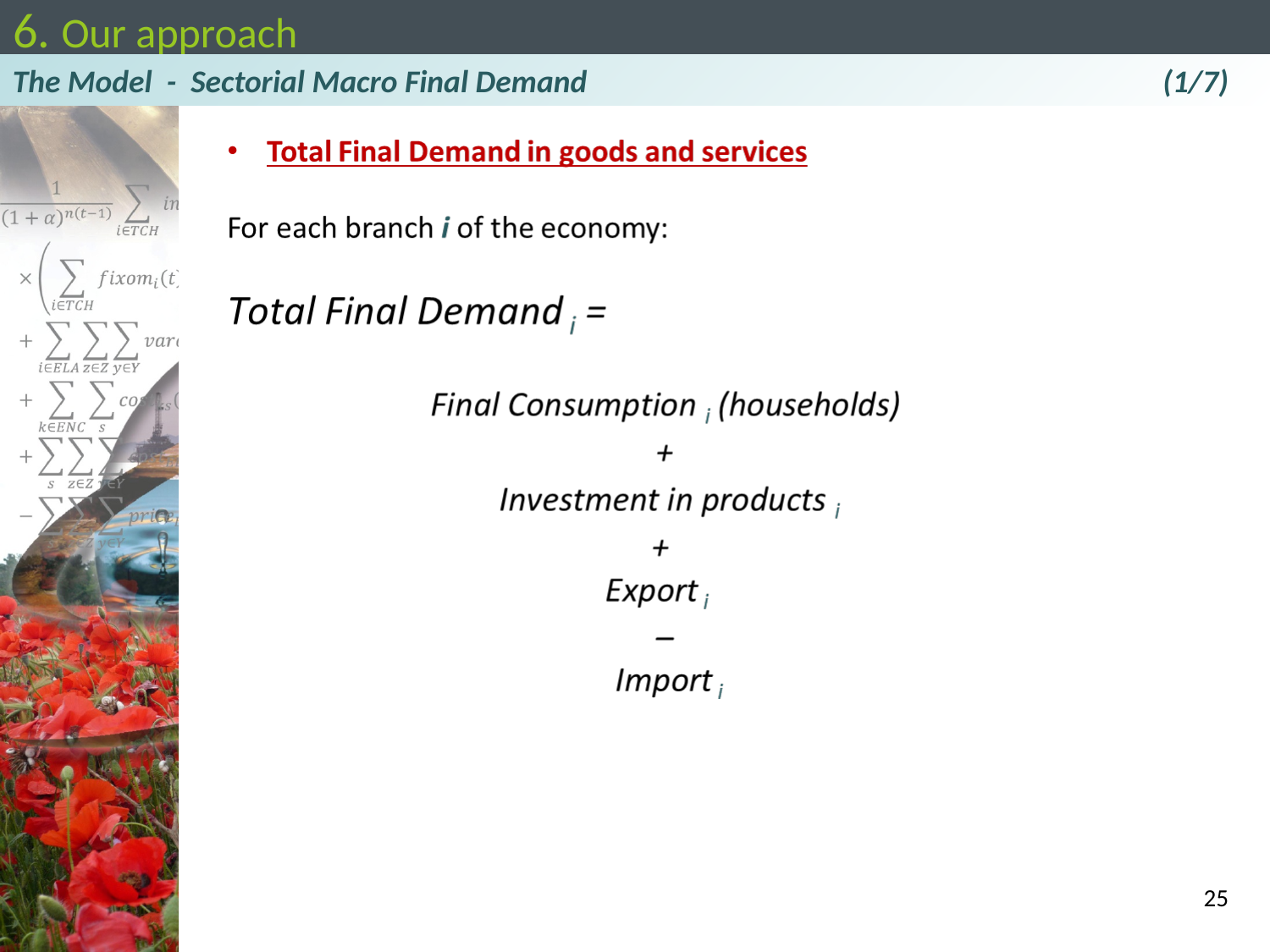

# 6. Our approach
The Model  -  Sectorial Macro Final Demand  					 (1/7)

25